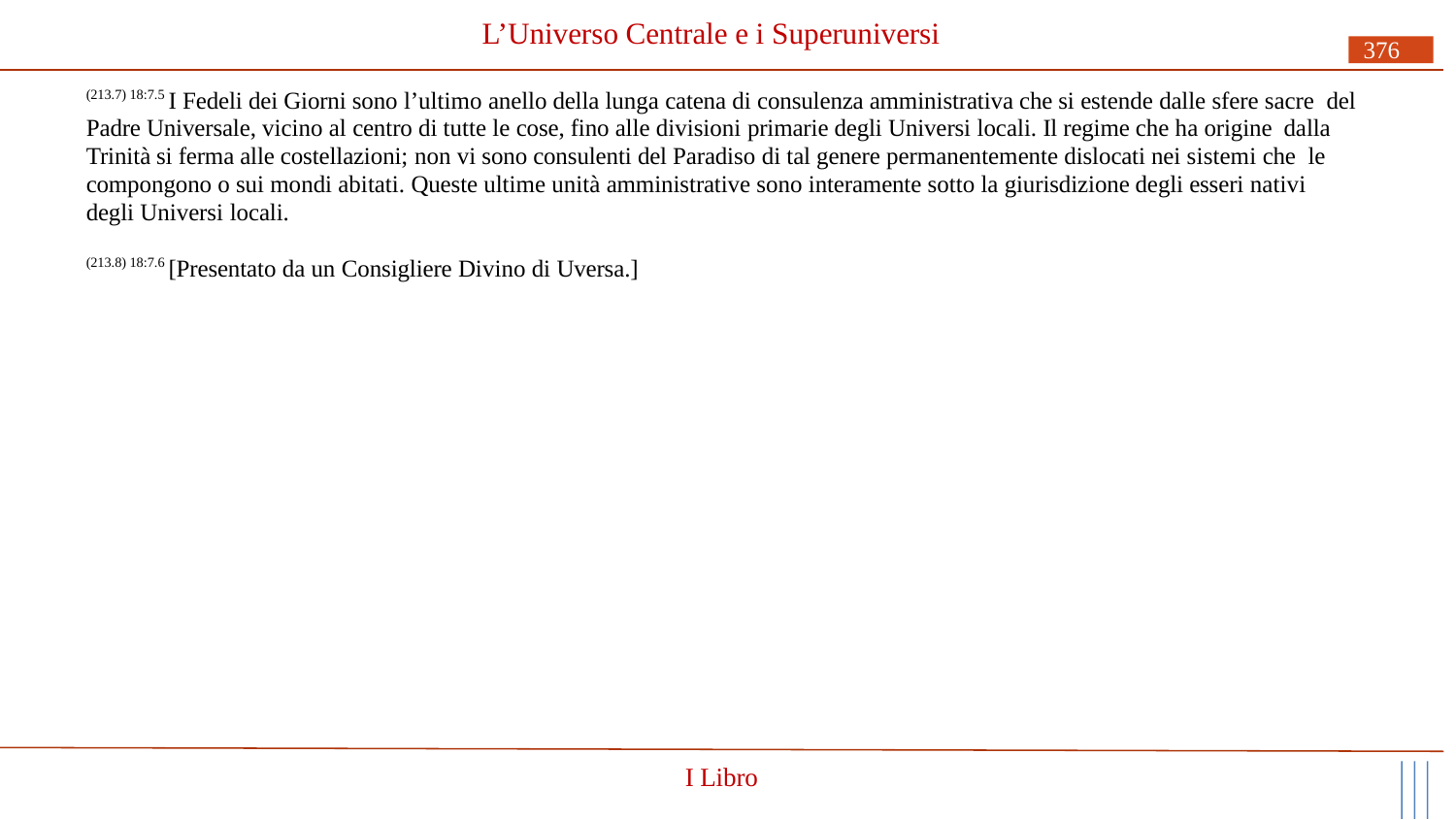

# L’Universo Centrale e i Superuniversi
376

(213.7) 18:7.5 I Fedeli dei Giorni sono l’ultimo anello della lunga catena di consulenza amministrativa che si estende dalle sfere sacre  del Padre Universale, vicino al centro di tutte le cose, fino alle divisioni primarie degli Universi locali. Il regime che ha origine  dalla Trinità si ferma alle costellazioni; non vi sono consulenti del Paradiso di tal genere permanentemente dislocati nei sistemi che  le compongono o sui mondi abitati. Queste ultime unità amministrative sono interamente sotto la giurisdizione degli esseri nativi  degli Universi locali.

(213.8) 18:7.6 [Presentato da un Consigliere Divino di Uversa.]

I Libro